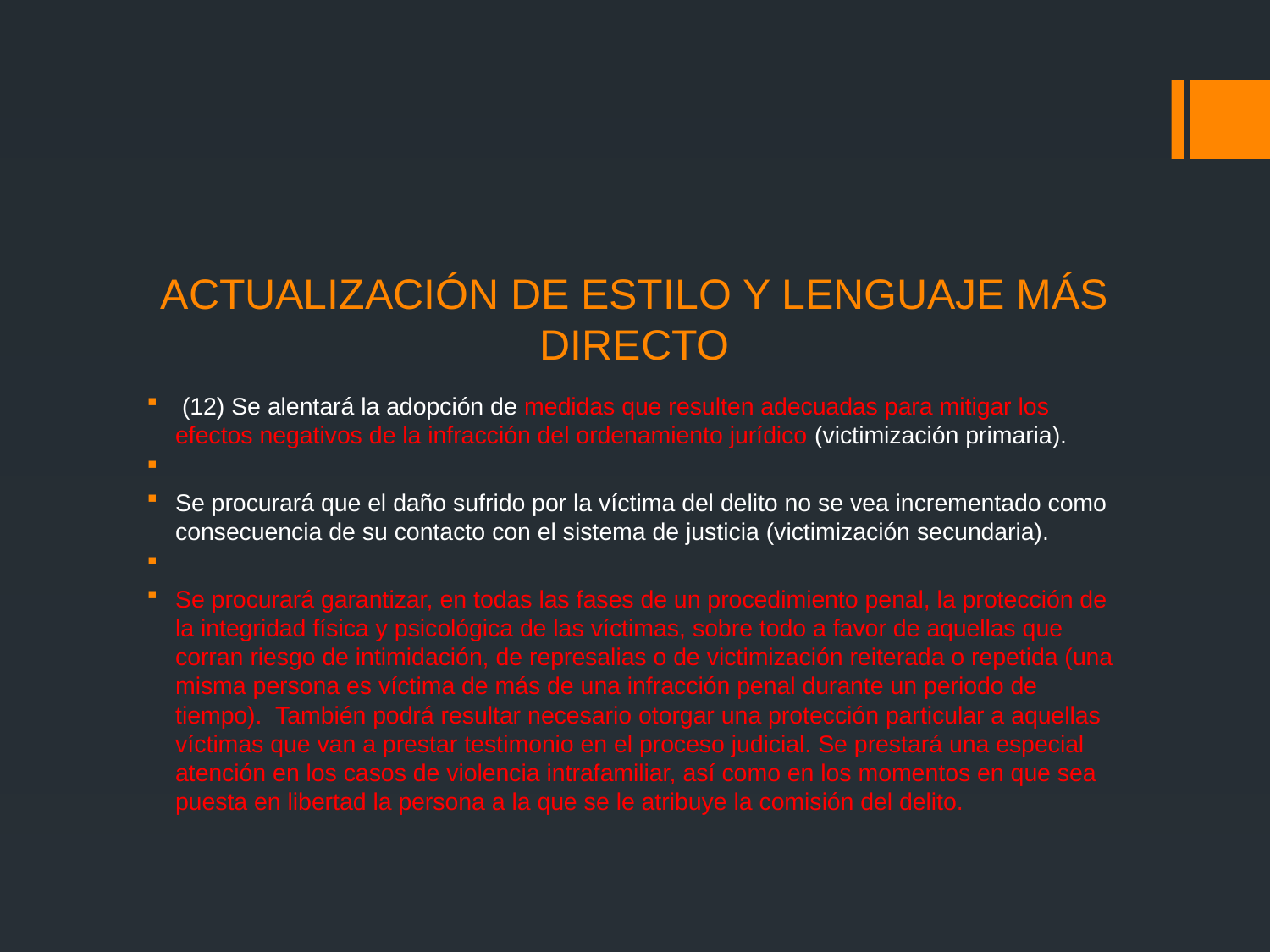

# ACTUALIZACIÓN DE ESTILO Y LENGUAJE MÁS DIRECTO
 (12) Se alentará la adopción de medidas que resulten adecuadas para mitigar los efectos negativos de la infracción del ordenamiento jurídico (victimización primaria).

Se procurará que el daño sufrido por la víctima del delito no se vea incrementado como consecuencia de su contacto con el sistema de justicia (victimización secundaria).

Se procurará garantizar, en todas las fases de un procedimiento penal, la protección de la integridad física y psicológica de las víctimas, sobre todo a favor de aquellas que corran riesgo de intimidación, de represalias o de victimización reiterada o repetida (una misma persona es víctima de más de una infracción penal durante un periodo de tiempo).  También podrá resultar necesario otorgar una protección particular a aquellas víctimas que van a prestar testimonio en el proceso judicial. Se prestará una especial atención en los casos de violencia intrafamiliar, así como en los momentos en que sea puesta en libertad la persona a la que se le atribuye la comisión del delito.